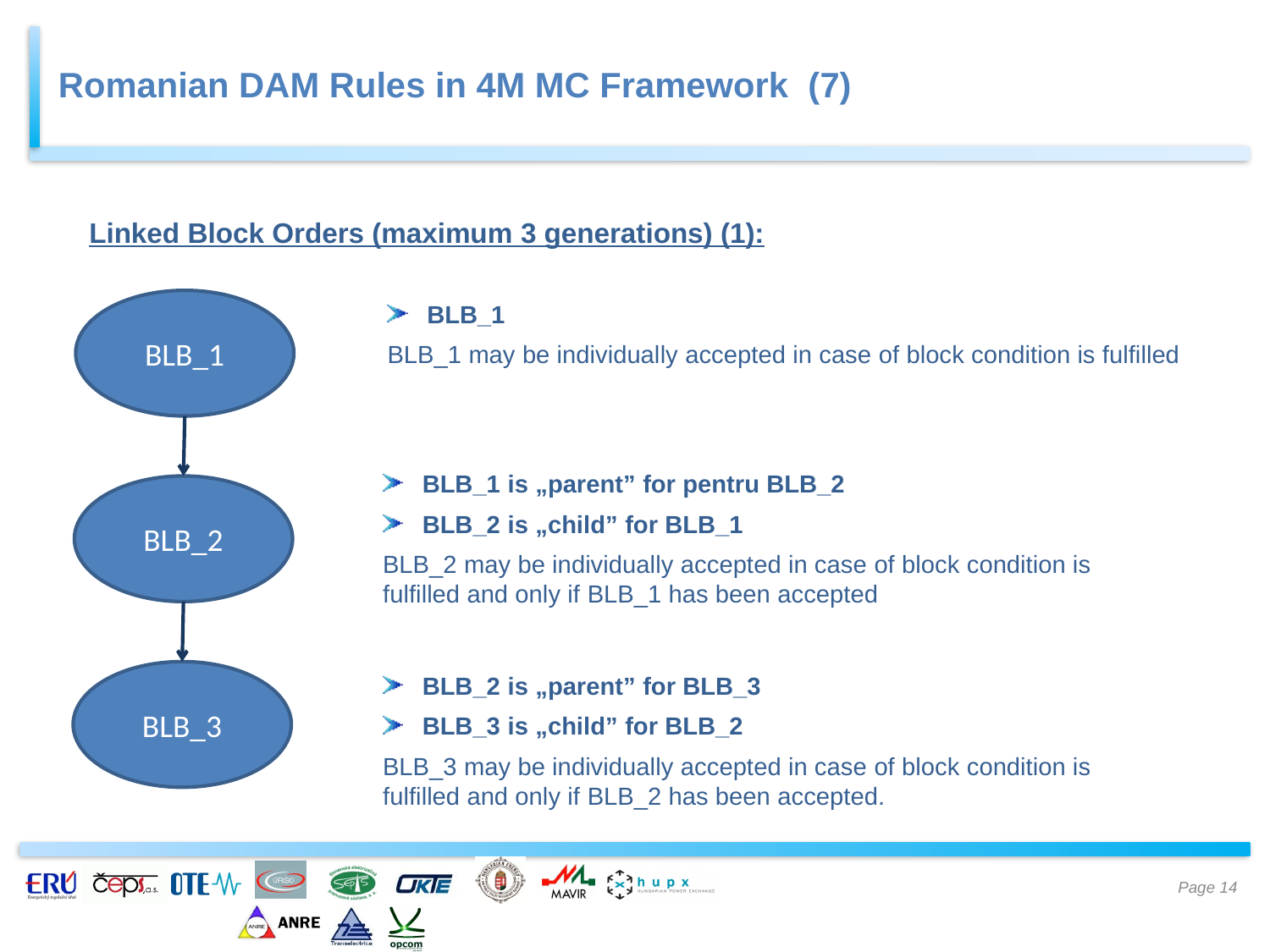

Romanian DAM Rules in 4M MC Framework  (7)

Linked Block Orders (maximum 3 generations) (1):
BLB_1
BLB_2
BLB_3
BLB_1
BLB_1 may be individually accepted in case of block condition is fulfilled
BLB_1 is „parent” for pentru BLB_2
BLB_2 is „child” for BLB_1
BLB_2 may be individually accepted in case of block condition is fulfilled and only if BLB_1 has been accepted
BLB_2 is „parent” for BLB_3
BLB_3 is „child” for BLB_2
BLB_3 may be individually accepted in case of block condition is fulfilled and only if BLB_2 has been accepted.
Page 14